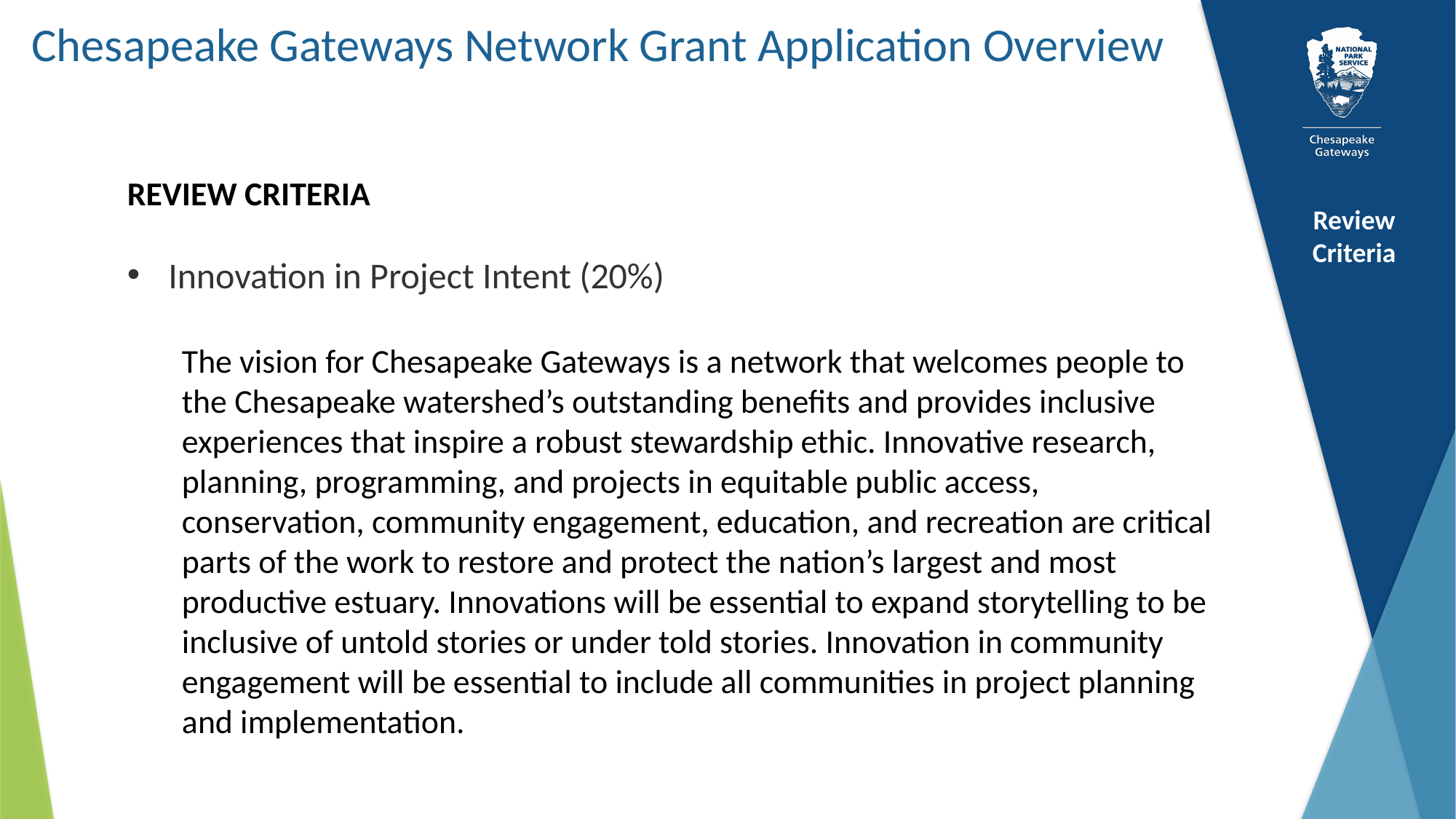

Chesapeake Gateways Network Grant Application Overview
REVIEW CRITERIA

Innovation in Project Intent (20%)

The vision for Chesapeake Gateways is a network that welcomes people to the Chesapeake watershed’s outstanding benefits and provides inclusive experiences that inspire a robust stewardship ethic. Innovative research, planning, programming, and projects in equitable public access, conservation, community engagement, education, and recreation are critical parts of the work to restore and protect the nation’s largest and most productive estuary. Innovations will be essential to expand storytelling to be inclusive of untold stories or under told stories. Innovation in community engagement will be essential to include all communities in project planning and implementation.
Review Criteria